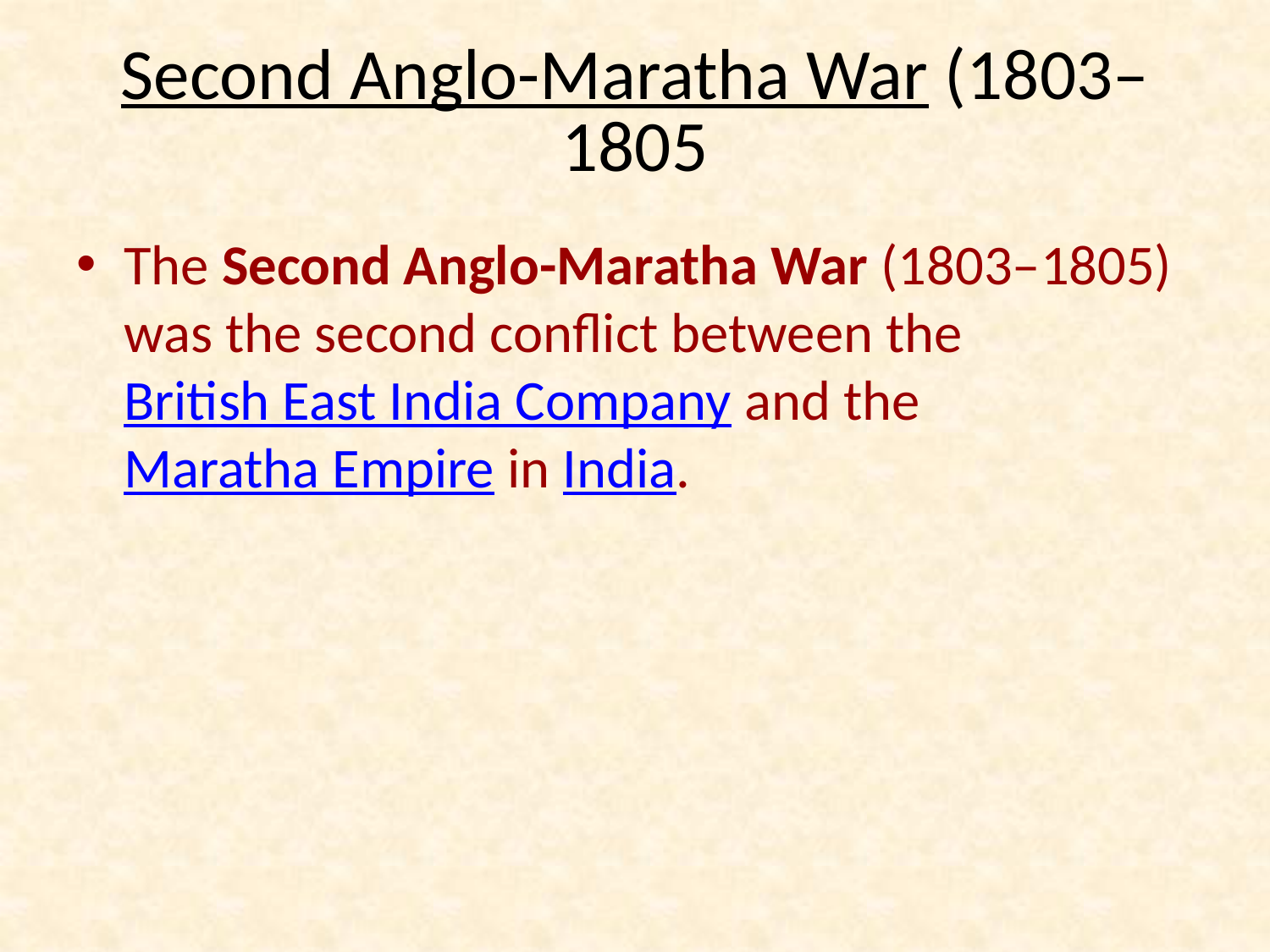

# Second Anglo-Maratha War (1803–1805
The Second Anglo-Maratha War (1803–1805) was the second conflict between the British East India Company and the Maratha Empire in India.